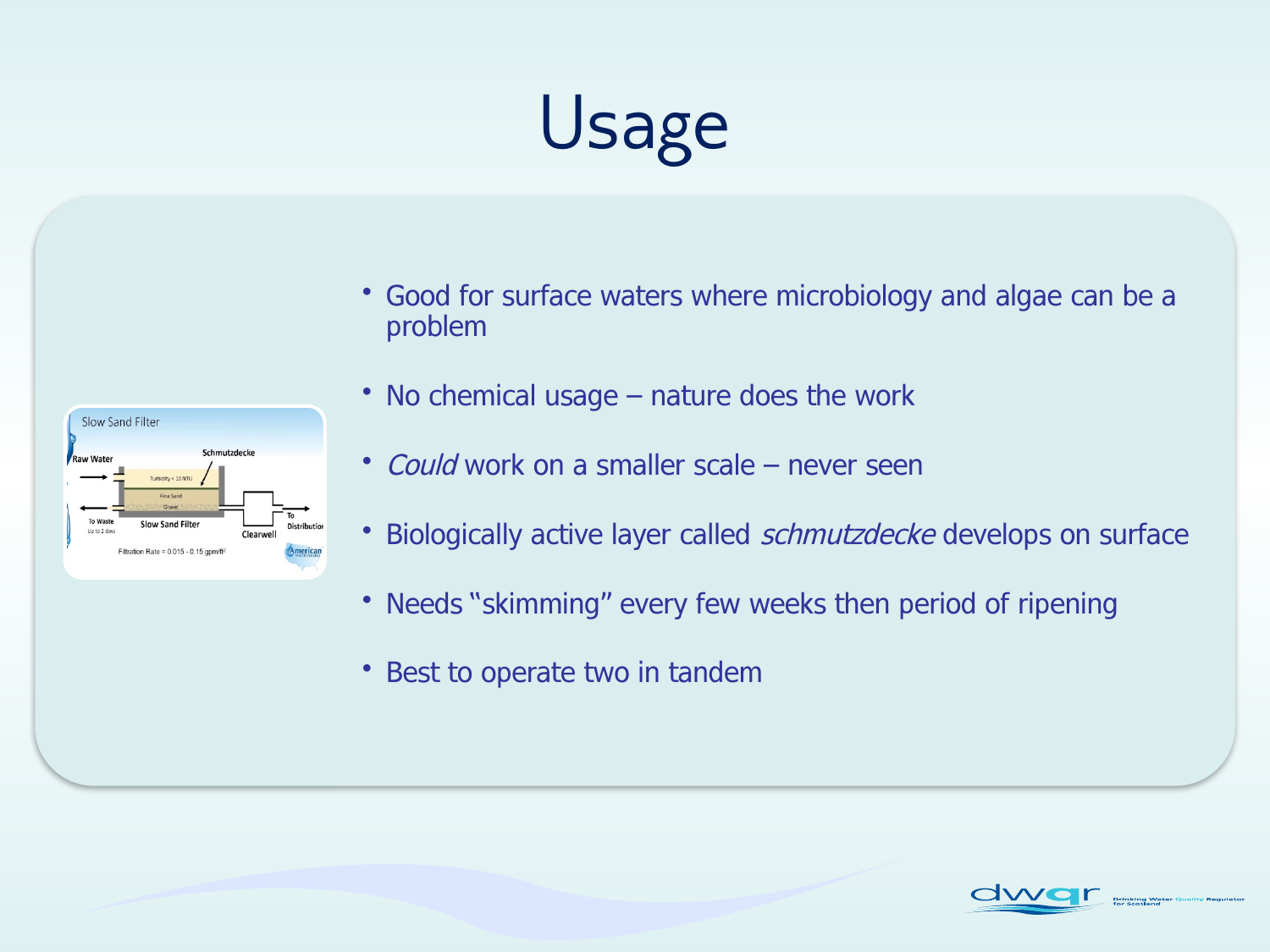

# Usage

Good for surface waters where microbiology and algae can be a problem

No chemical usage – nature does the work

Could work on a smaller scale – never seen

Biologically active layer called schmutzdecke develops on surface

Needs “skimming” every few weeks then period of ripening

Best to operate two in tandem